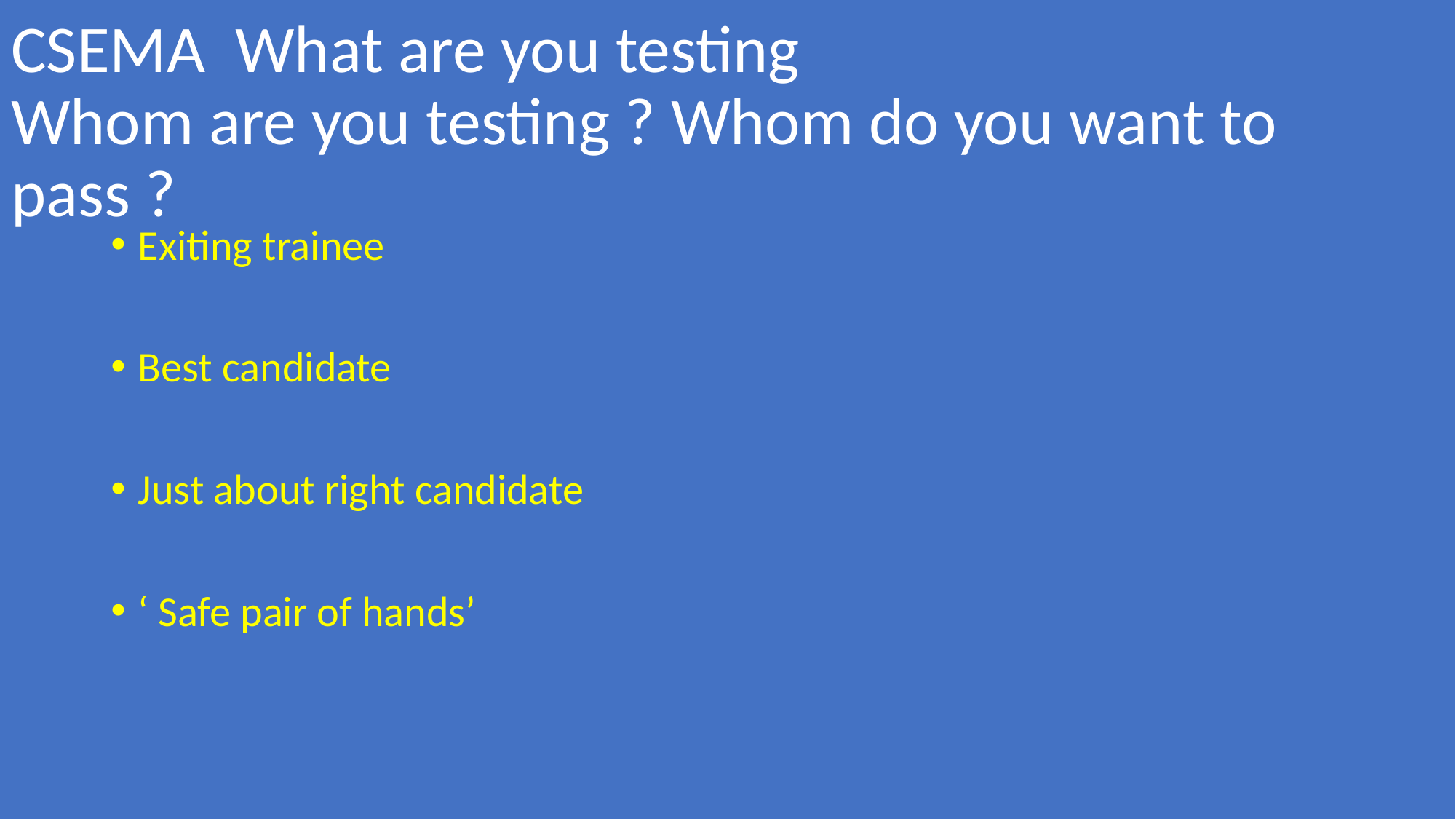

# CSEMA  What are you testing Whom are you testing ? Whom do you want to pass ?
Exiting trainee

Best candidate

Just about right candidate

‘ Safe pair of hands’